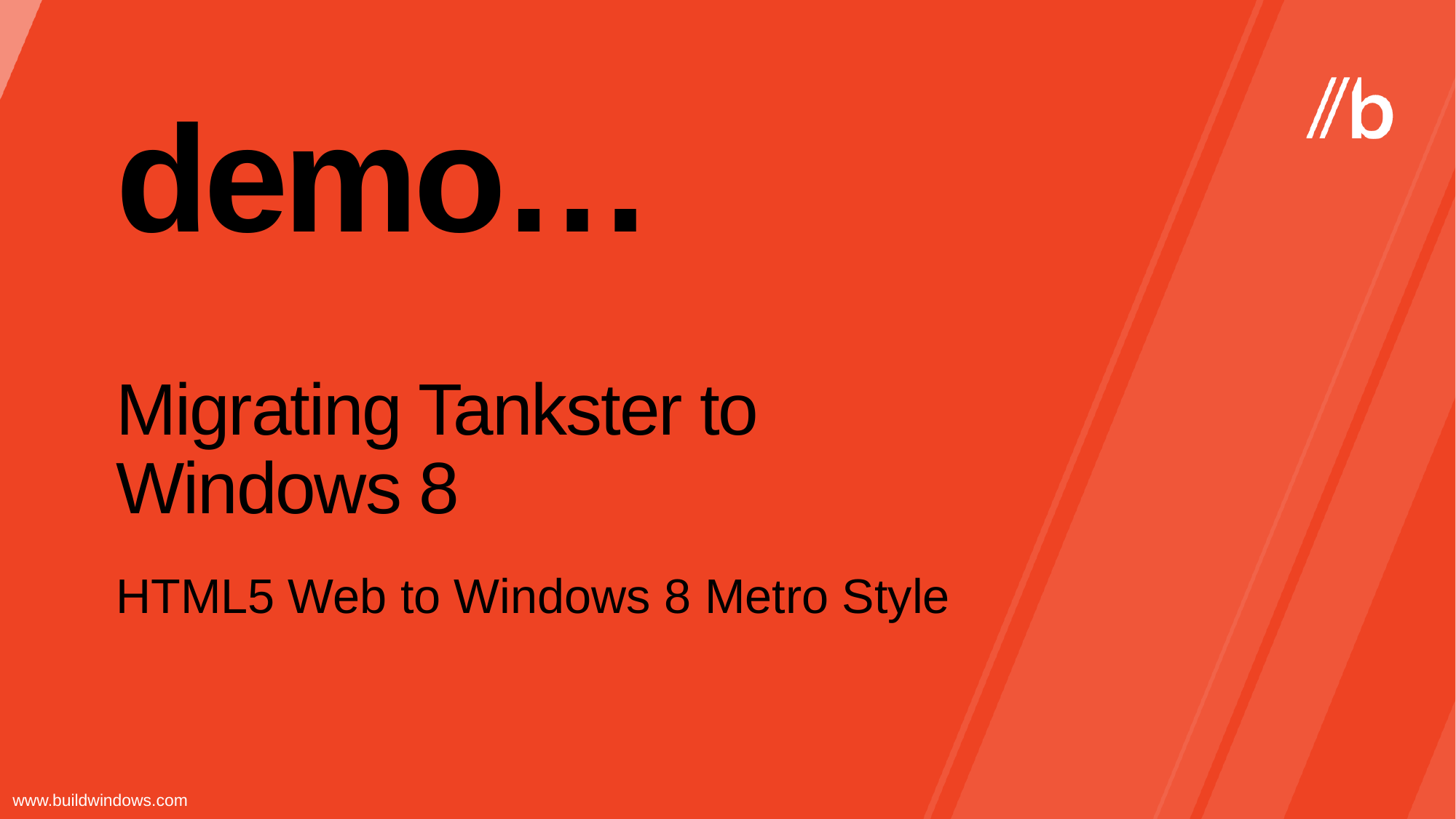

demo…
# Migrating Tankster to Windows 8
HTML5 Web to Windows 8 Metro Style